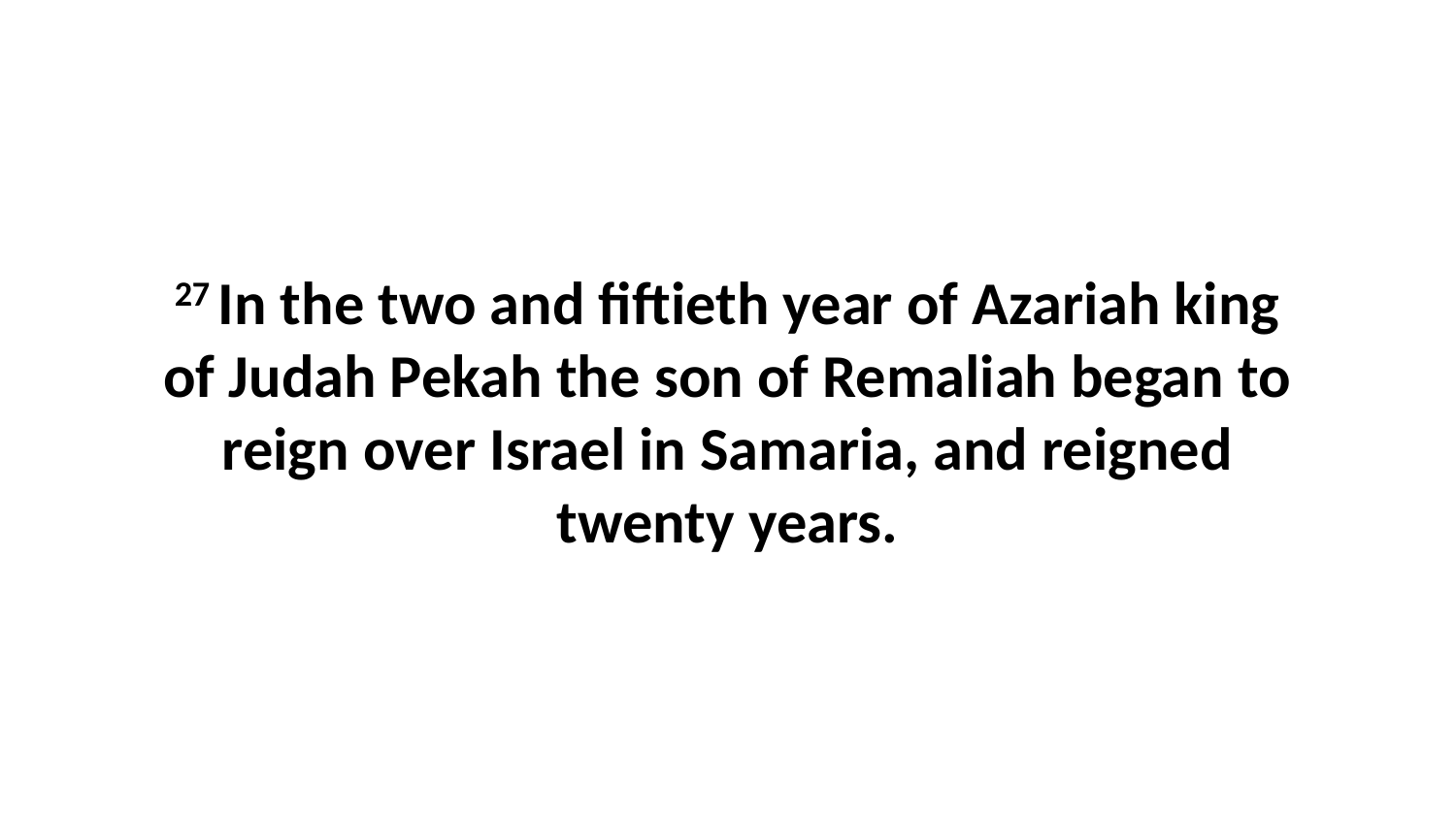

27 In the two and fiftieth year of Azariah king of Judah Pekah the son of Remaliah began to reign over Israel in Samaria, and reigned twenty years.